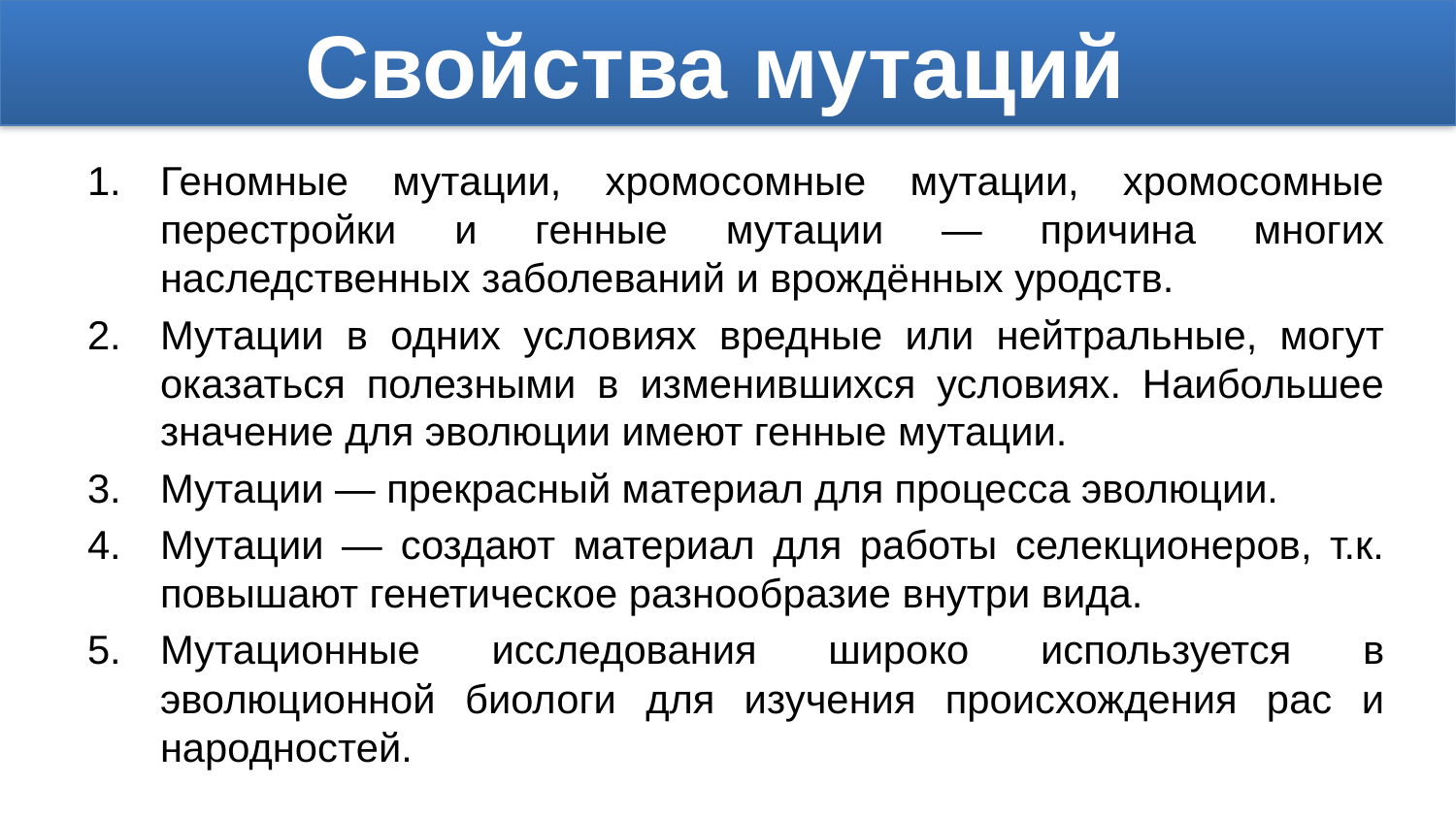

# Свойства мутаций
Геномные мутации, хромосомные мутации, хромосомные перестройки и генные мутации — причина многих наследственных заболеваний и врождённых уродств.
Мутации в одних условиях вредные или нейтральные, могут оказаться полезными в изменившихся условиях. Наибольшее значение для эволюции имеют генные мутации.
Мутации — прекрасный материал для процесса эволюции.
Мутации — создают материал для работы селекционеров, т.к. повышают генетическое разнообразие внутри вида.
Мутационные исследования широко используется в эволюционной биологи для изучения происхождения рас и народностей.